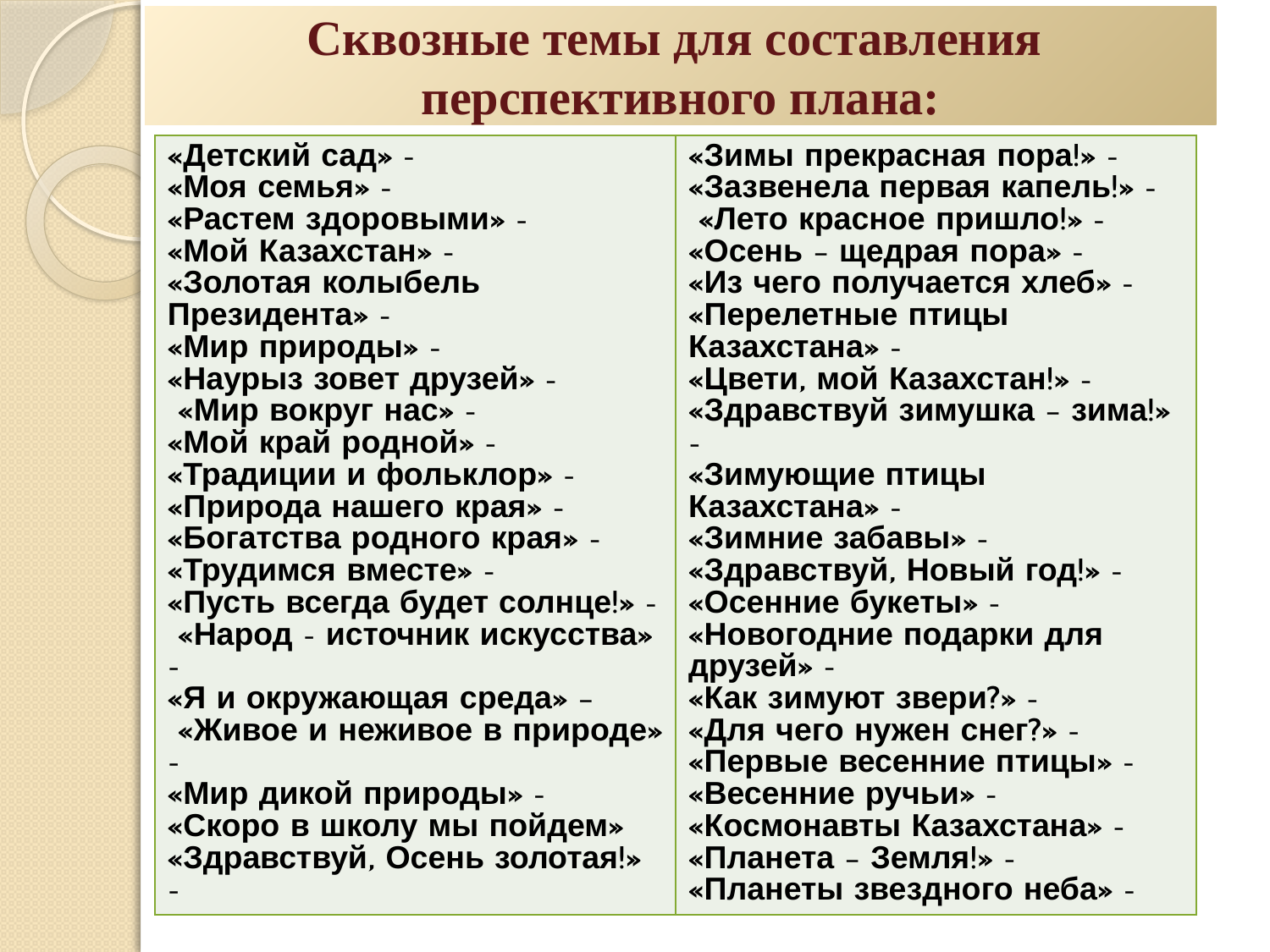

# Сквозные темы для составления перспективного плана:
| «Детский сад» - «Моя семья» - «Растем здоровыми» - «Мой Казахстан» - «Золотая колыбель Президента» - «Мир природы» - «Наурыз зовет друзей» - «Мир вокруг нас» - «Мой край родной» - «Традиции и фольклор» - «Природа нашего края» - «Богатства родного края» - «Трудимся вместе» - «Пусть всегда будет солнце!» - «Народ - источник искусства» - «Я и окружающая среда» – «Живое и неживое в природе» - «Мир дикой природы» - «Скоро в школу мы пойдем» «Здравствуй, Осень золотая!» - | «Зимы прекрасная пора!» - «Зазвенела первая капель!» - «Лето красное пришло!» - «Осень – щедрая пора» - «Из чего получается хлеб» - «Перелетные птицы Казахстана» - «Цвети, мой Казахстан!» - «Здравствуй зимушка – зима!» - «Зимующие птицы Казахстана» - «Зимние забавы» - «Здравствуй, Новый год!» - «Осенние букеты» - «Новогодние подарки для друзей» - «Как зимуют звери?» - «Для чего нужен снег?» - «Первые весенние птицы» - «Весенние ручьи» - «Космонавты Казахстана» - «Планета – Земля!» - «Планеты звездного неба» - |
| --- | --- |